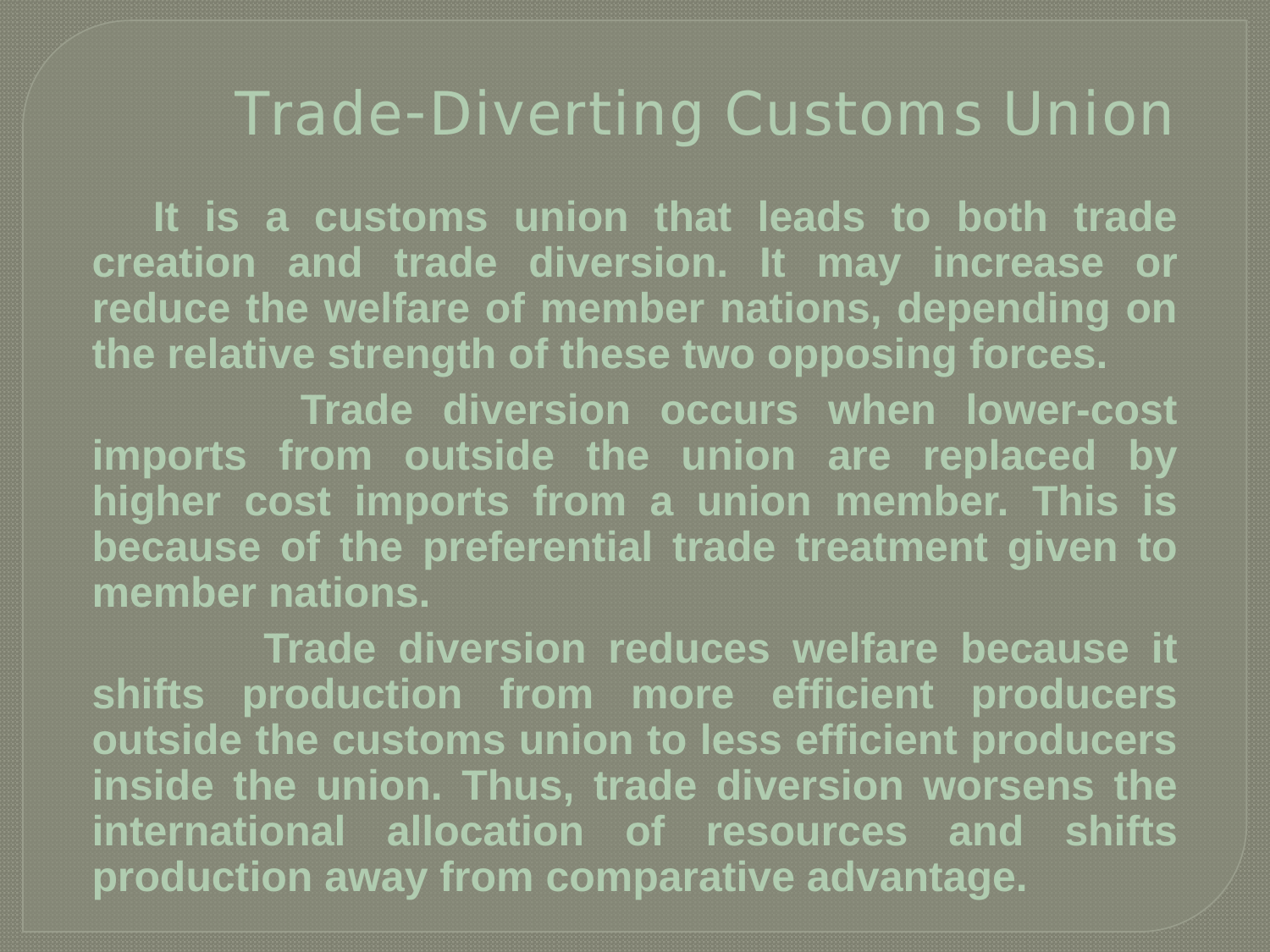

# Trade-Diverting Customs Union
It is a customs union that leads to both trade creation and trade diversion. It may increase or reduce the welfare of member nations, depending on the relative strength of these two opposing forces.
     Trade diversion occurs when lower-cost imports from outside the union are replaced by higher cost imports from a union member. This is because of the preferential trade treatment given to member nations.
     Trade diversion reduces welfare because it shifts production from more efficient producers outside the customs union to less efficient producers inside the union. Thus, trade diversion worsens the international allocation of resources and shifts production away from comparative advantage.